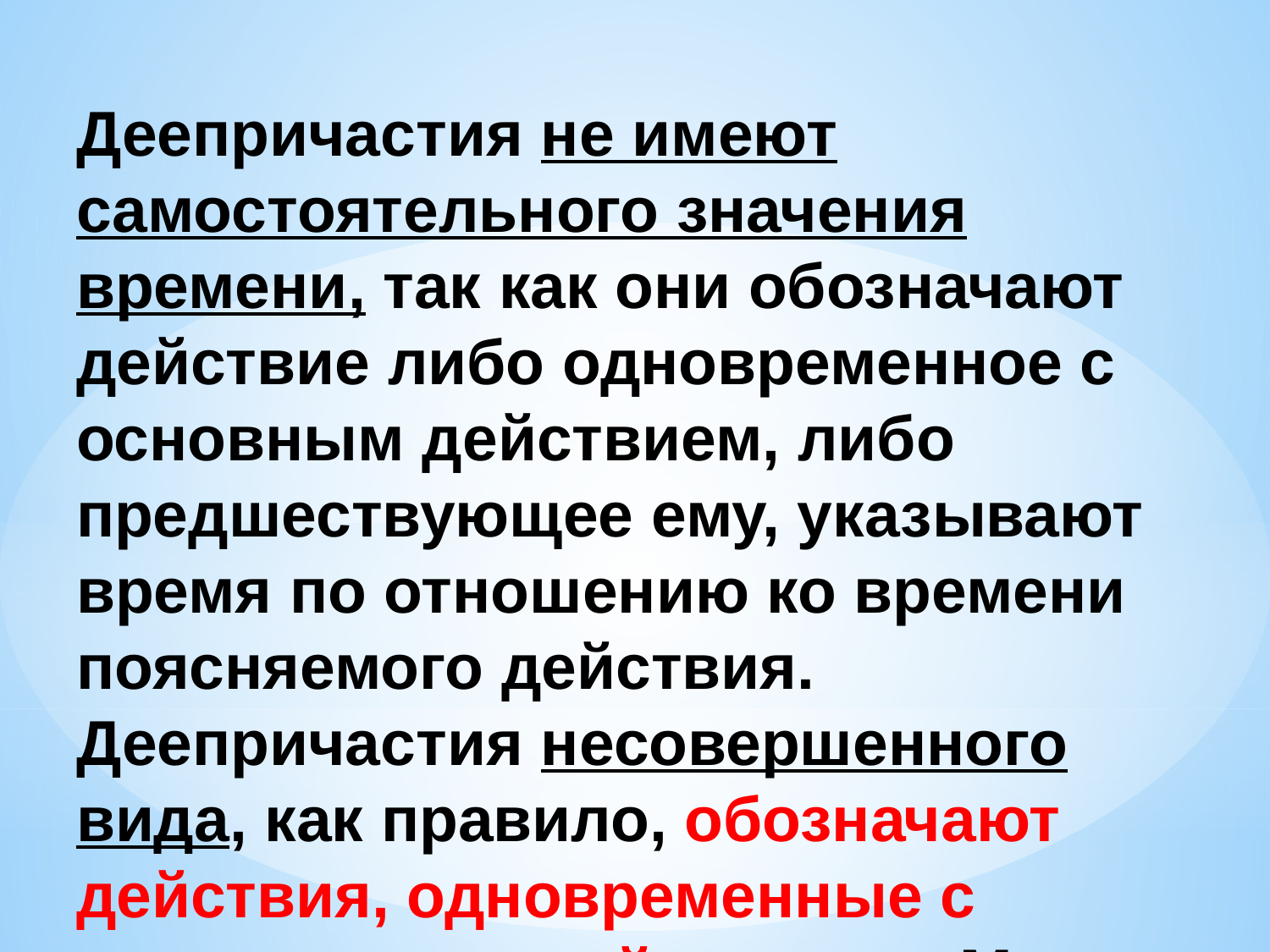

Деепричастия не имеют самостоятельного значения времени, так как они обозначают действие либо одновременное с основным действием, либо предшествующее ему, указывают время по отношению ко времени поясняемого действия. Деепричастия несовершенного вида, как правило, обозначают действия, одновременные с поясняемыми действиями: Мы идём разговаривая. Мы шли разговаривая.